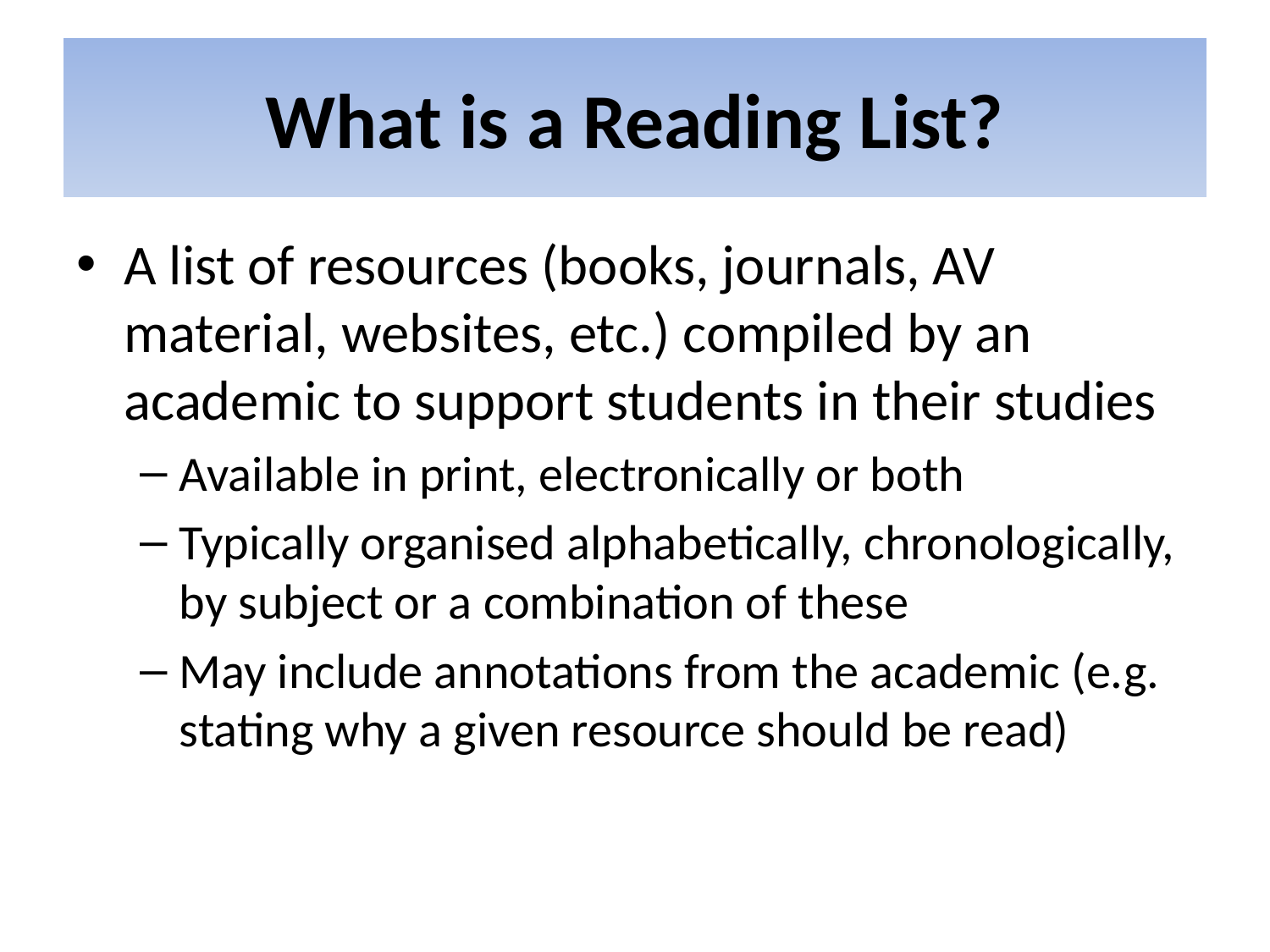

# What is a Reading List?
A list of resources (books, journals, AV material, websites, etc.) compiled by an academic to support students in their studies
Available in print, electronically or both
Typically organised alphabetically, chronologically, by subject or a combination of these
May include annotations from the academic (e.g. stating why a given resource should be read)